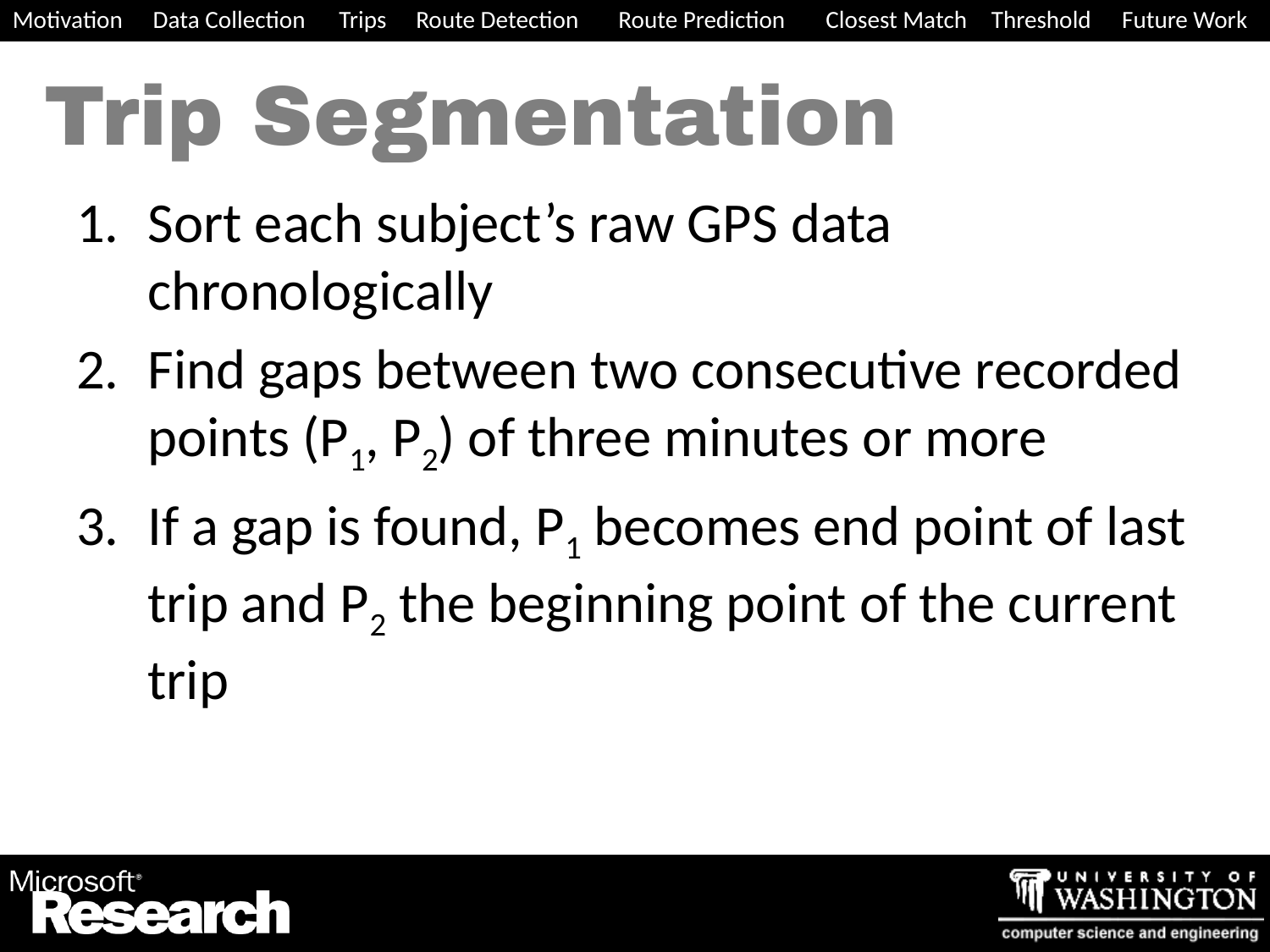

# Trip Segmentation
Sort each subject’s raw GPS data chronologically
Find gaps between two consecutive recorded points (P1, P2) of three minutes or more
If a gap is found, P1 becomes end point of last trip and P2 the beginning point of the current trip